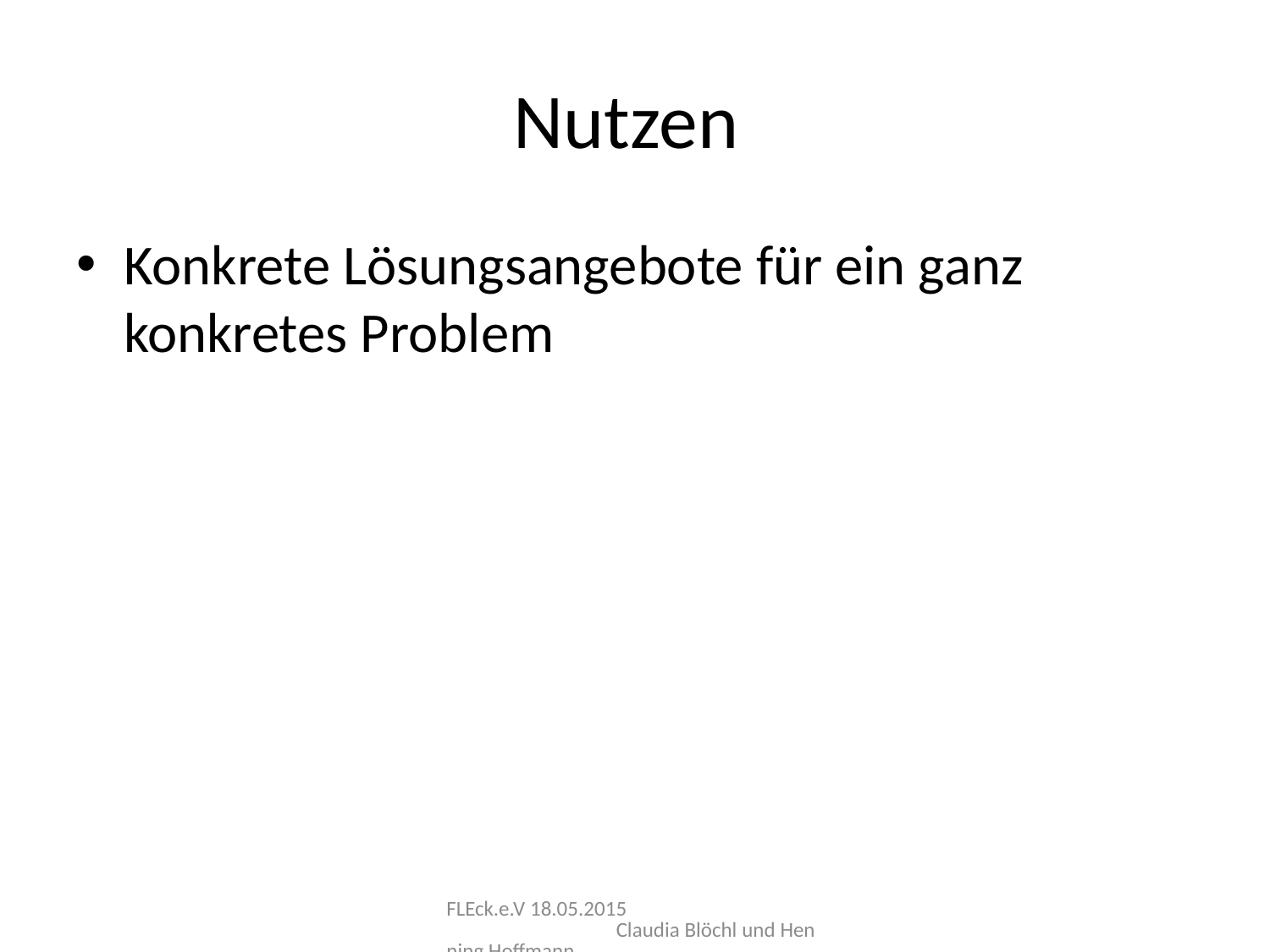

# Nutzen
Konkrete Lösungsangebote für ein ganz konkretes Problem
FLEck.e.V 18.05.2015                                                                           Claudia Blöchl und Henning Hoffmann